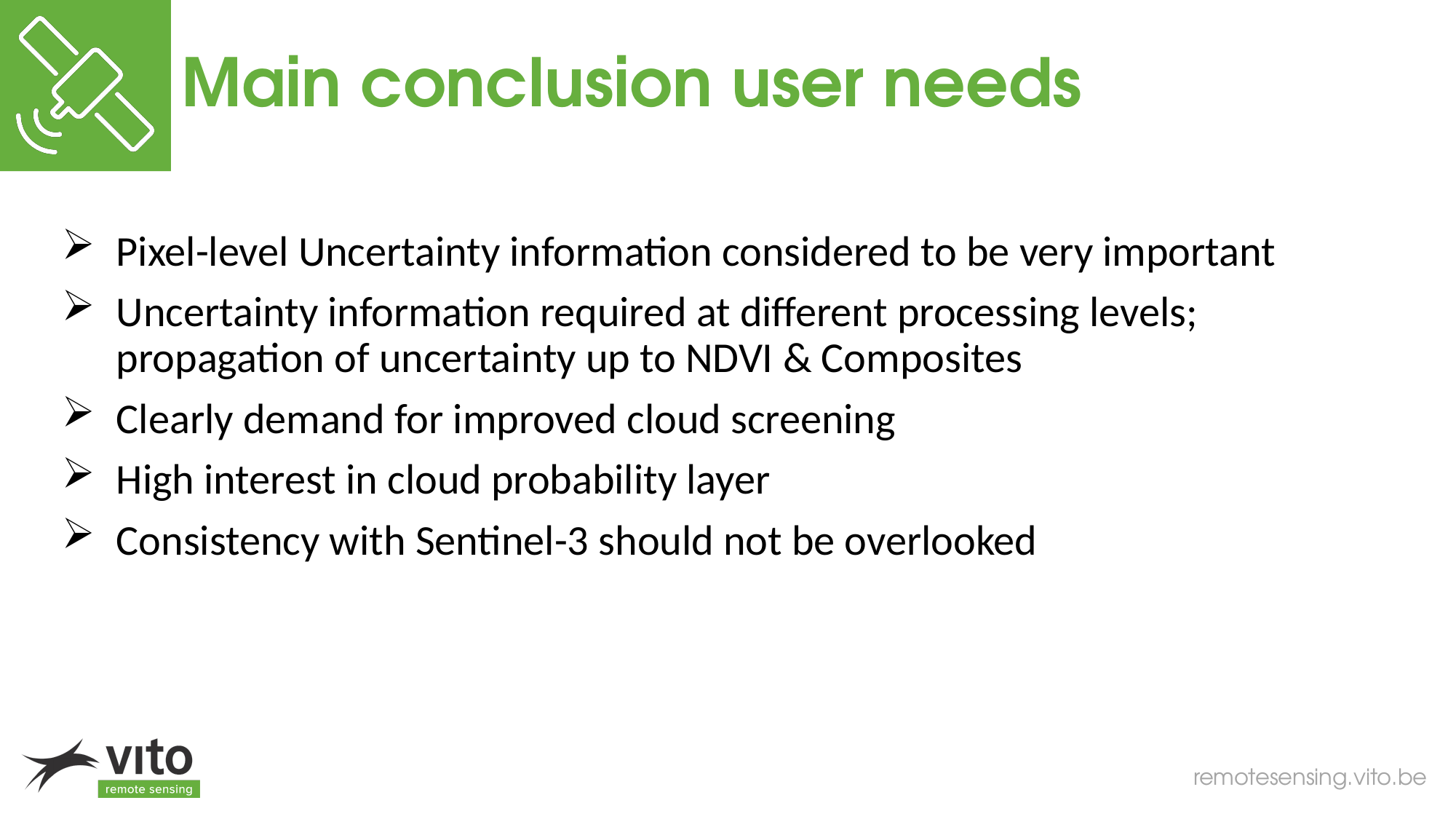

# Main conclusion user needs
Pixel-level Uncertainty information considered to be very important
Uncertainty information required at different processing levels; propagation of uncertainty up to NDVI & Composites
Clearly demand for improved cloud screening
High interest in cloud probability layer
Consistency with Sentinel-3 should not be overlooked